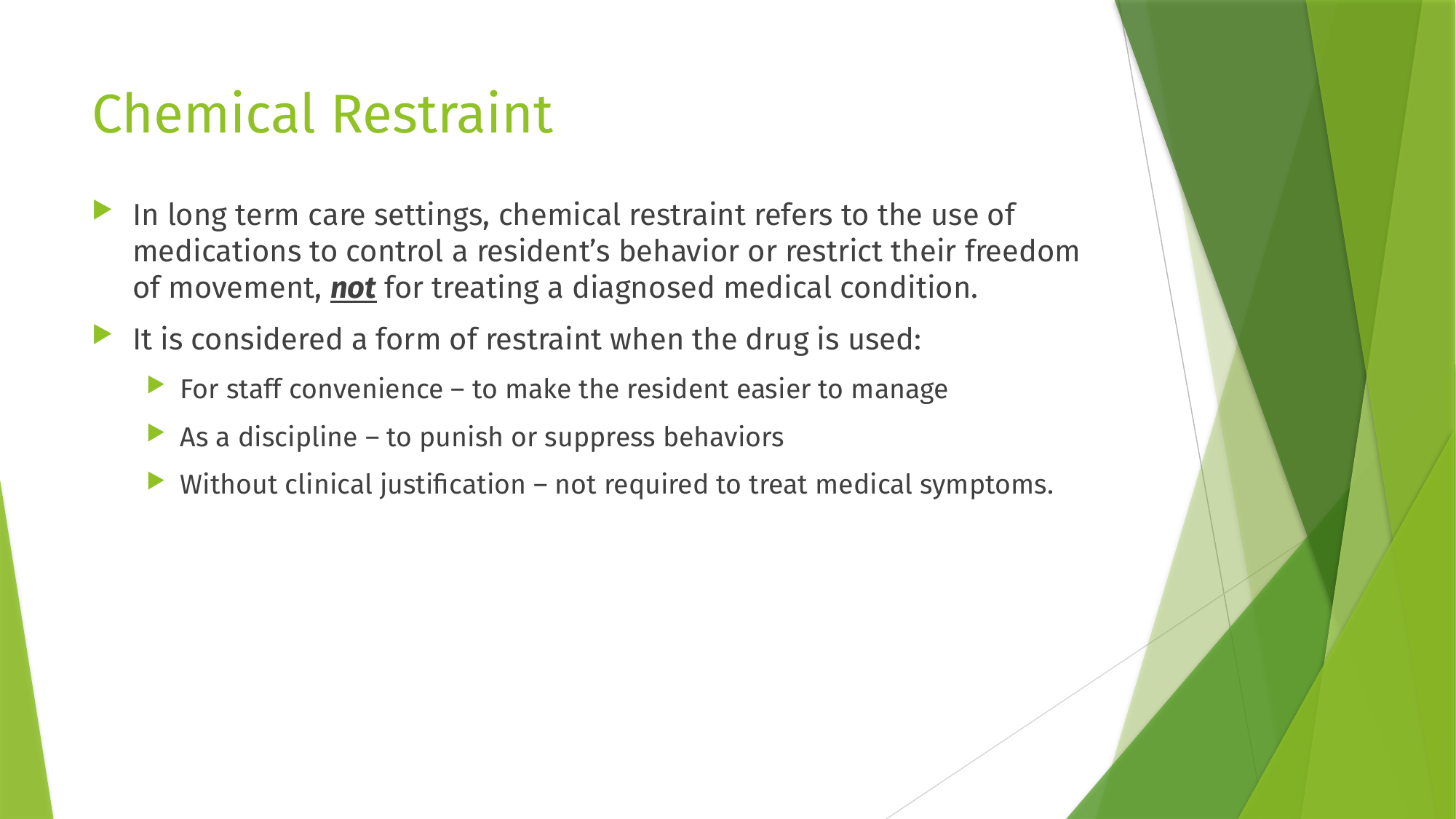

# Chemical Restraint
In long term care settings, chemical restraint refers to the use of medications to control a resident’s behavior or restrict their freedom of movement, not for treating a diagnosed medical condition.
It is considered a form of restraint when the drug is used:
For staff convenience – to make the resident easier to manage
As a discipline – to punish or suppress behaviors
Without clinical justification – not required to treat medical symptoms.